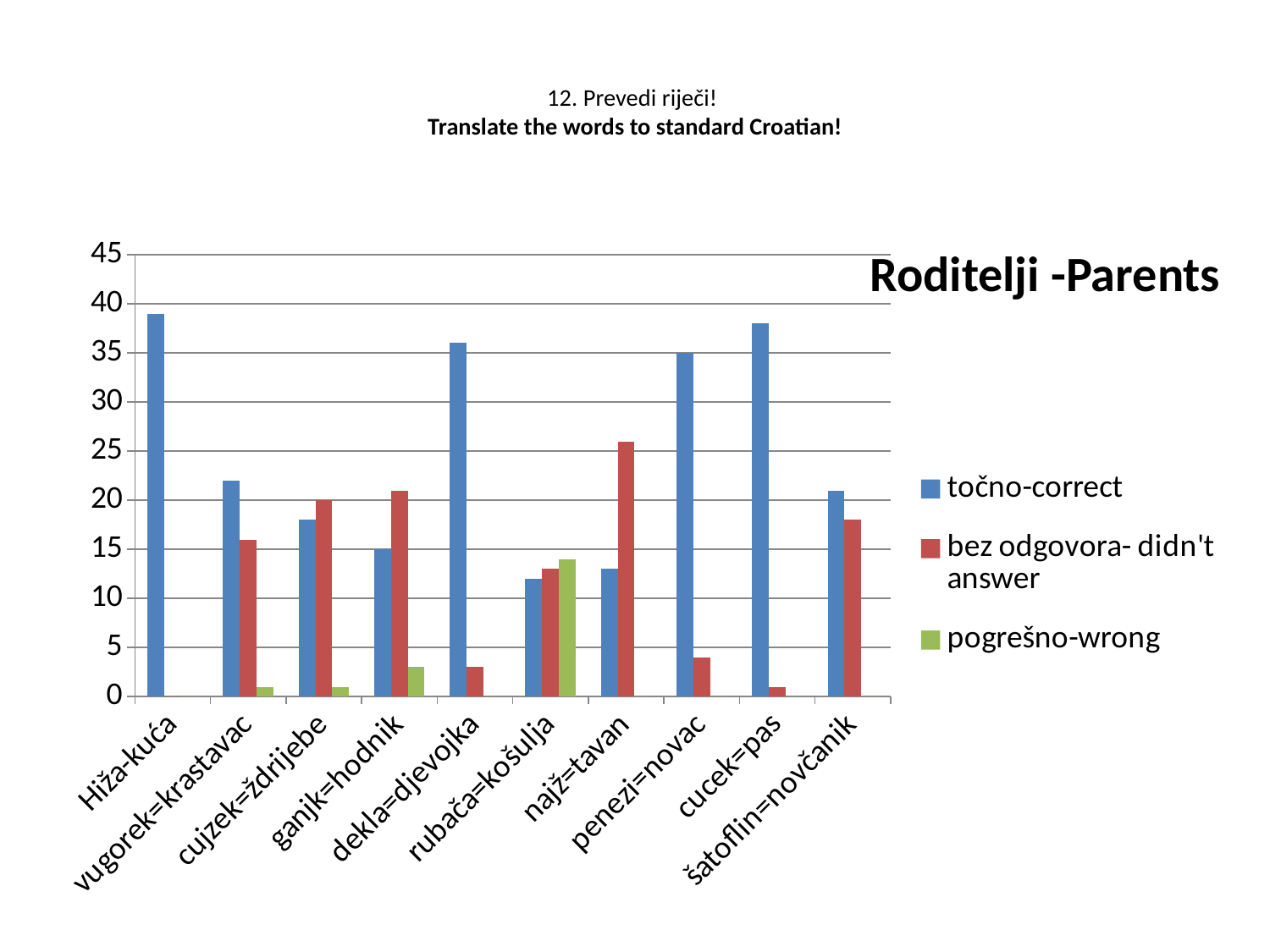

# 12. Prevedi riječi! Translate the words to standard Croatian!

### Chart

| Category | točno-correct | bez odgovora- didn't answer | pogrešno-wrong |
|---|---|---|---|
| Hiža-kuća | 39.0 | 0.0 | 0.0 |
| vugorek=krastavac | 22.0 | 16.0 | 1.0 |
| cujzek=ždrijebe | 18.0 | 20.0 | 1.0 |
| ganjk=hodnik | 15.0 | 21.0 | 3.0 |
| dekla=djevojka | 36.0 | 3.0 | 0.0 |
| rubača=košulja | 12.0 | 13.0 | 14.0 |
| najž=tavan | 13.0 | 26.0 | 0.0 |
| penezi=novac | 35.0 | 4.0 | 0.0 |
| cucek=pas | 38.0 | 1.0 | 0.0 |
| šatoflin=novčanik | 21.0 | 18.0 | 0.0 |
Roditelji -Parents